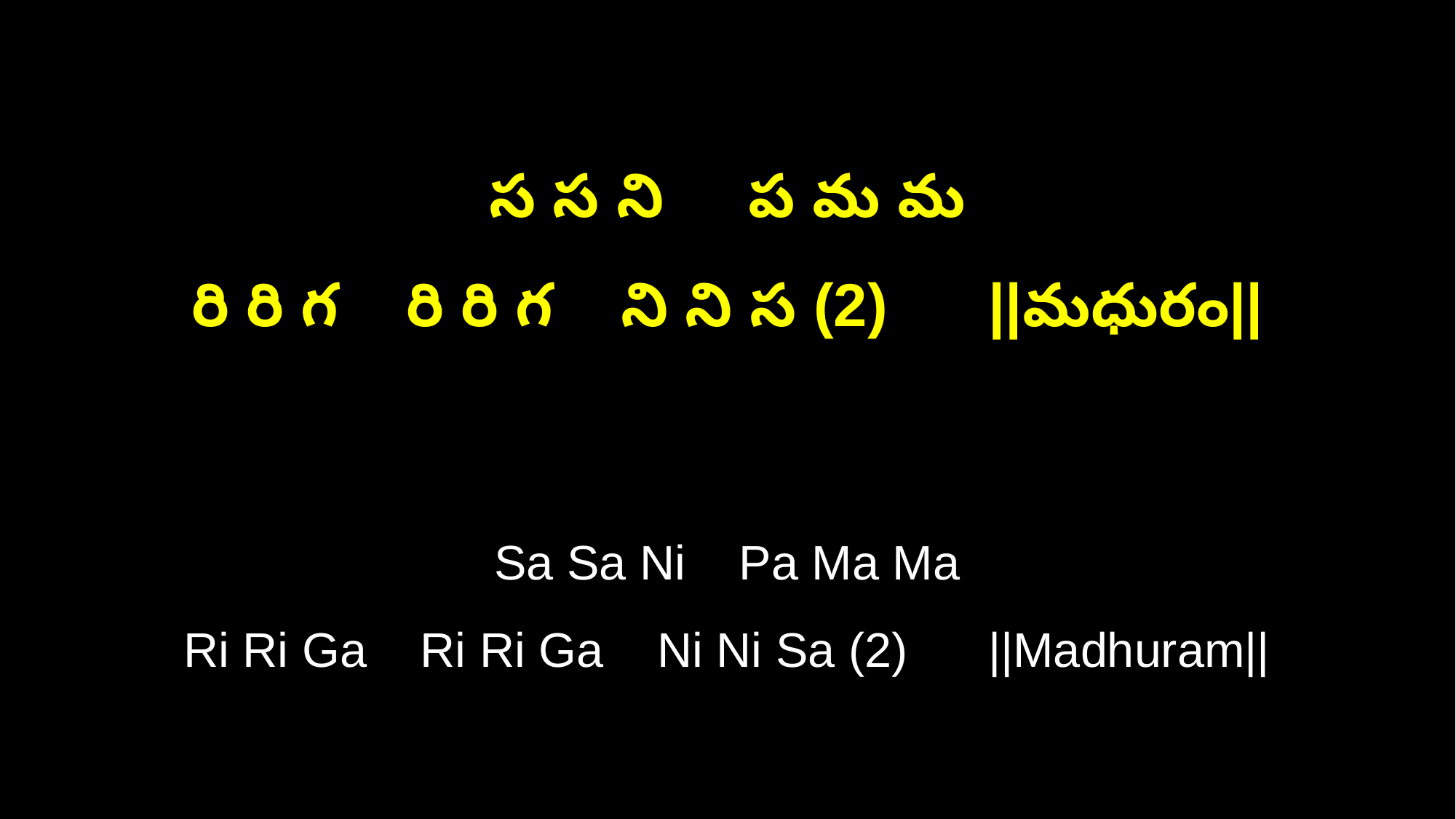

స స ని     ప మ మ
రి రి గ    రి రి గ    ని ని స (2)      ||మధురం||
Sa Sa Ni    Pa Ma Ma
Ri Ri Ga    Ri Ri Ga    Ni Ni Sa (2)      ||Madhuram||